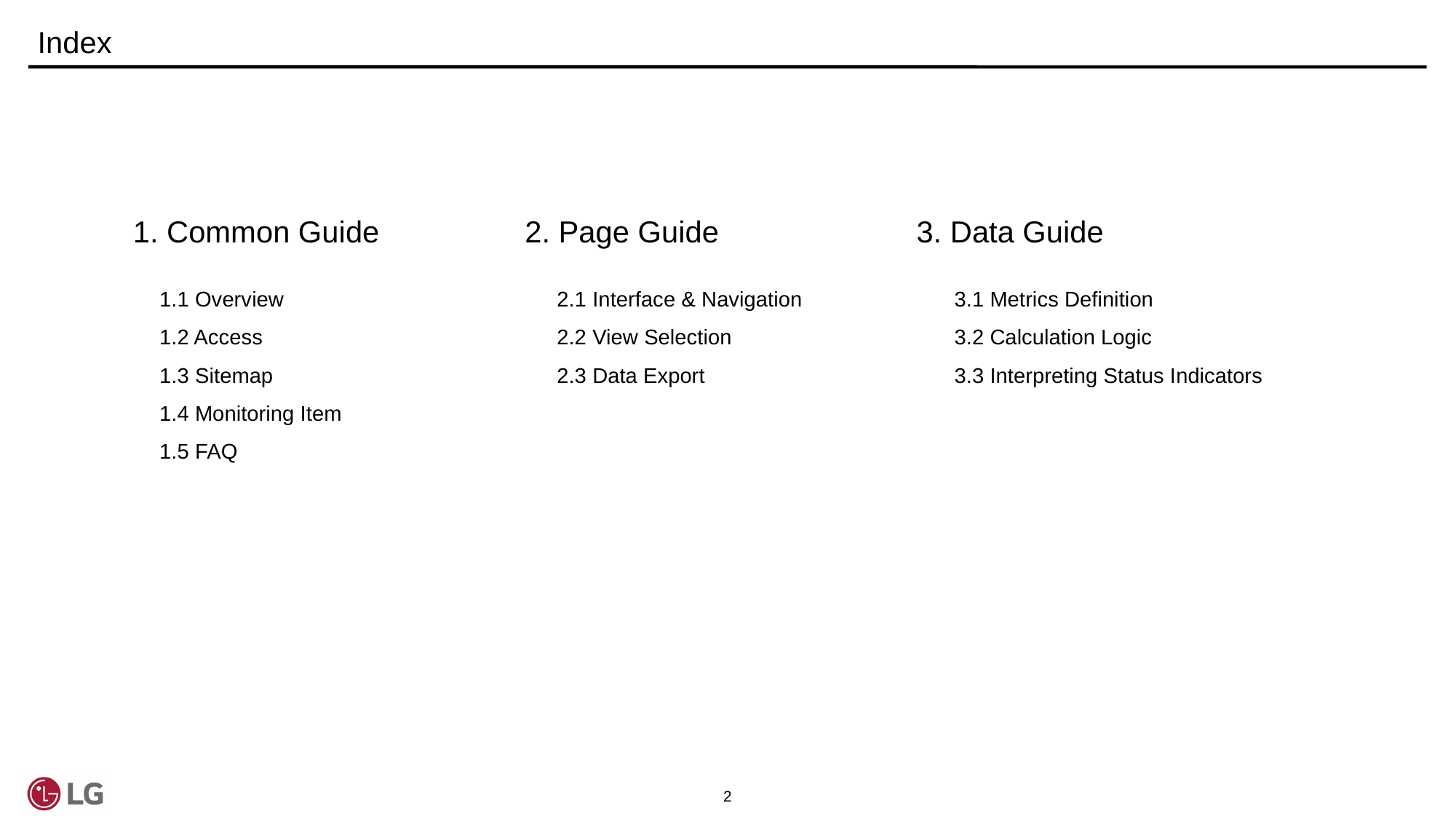

Index
1. Common Guide
2. Page Guide
3. Data Guide
1.1 Overview
1.2 Access
1.3 Sitemap
1.4 Monitoring Item
1.5 FAQ
2.1 Interface & Navigation
2.2 View Selection
2.3 Data Export
3.1 Metrics Definition
3.2 Calculation Logic
3.3 Interpreting Status Indicators

2